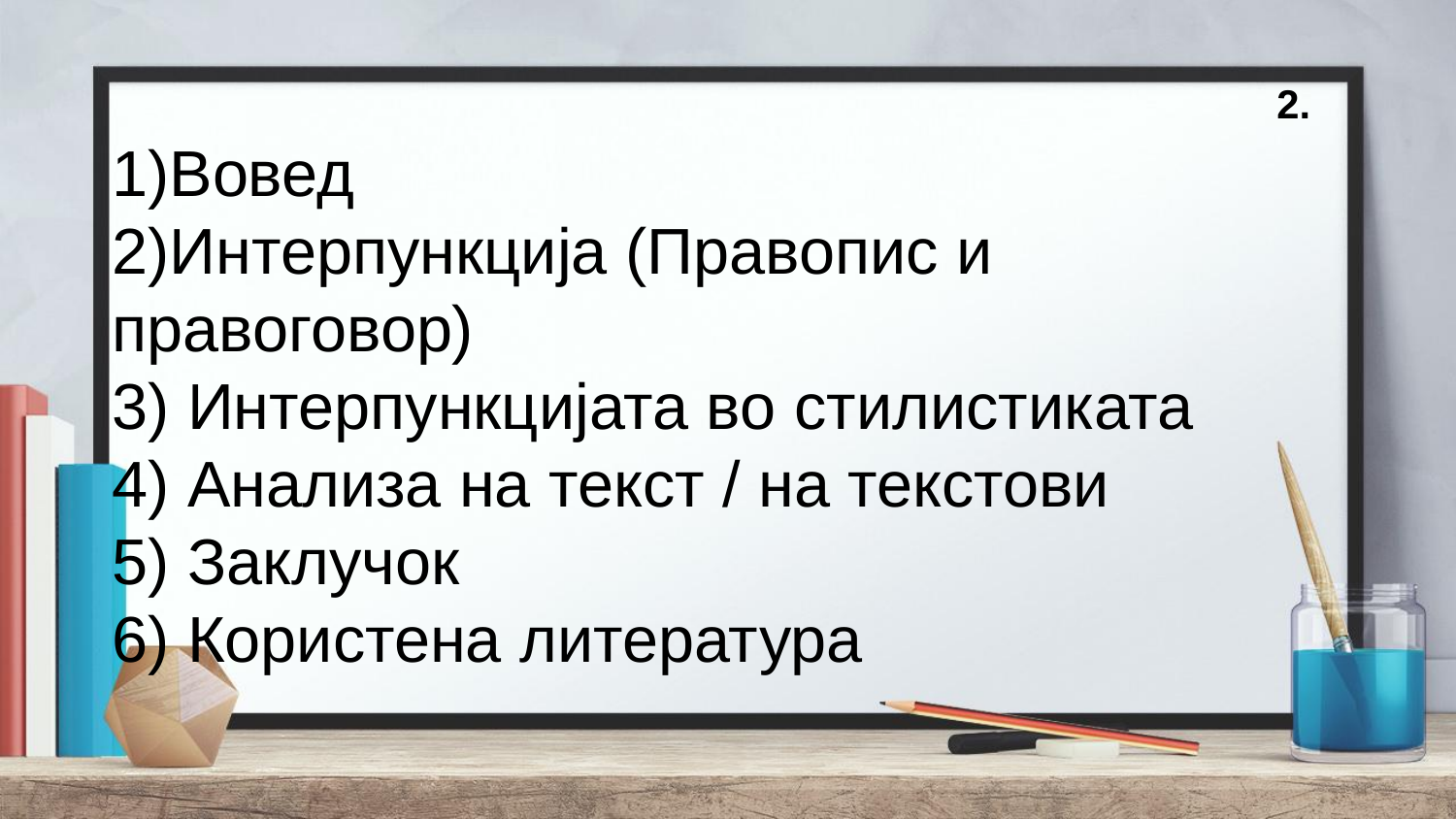

# 2. 1)Вовед 2)Интерпункција (Правопис и правоговор) 3) Интерпункцијата во стилистиката 4) Анализа на текст / на текстови 5) Заклучок 6) Користена литература